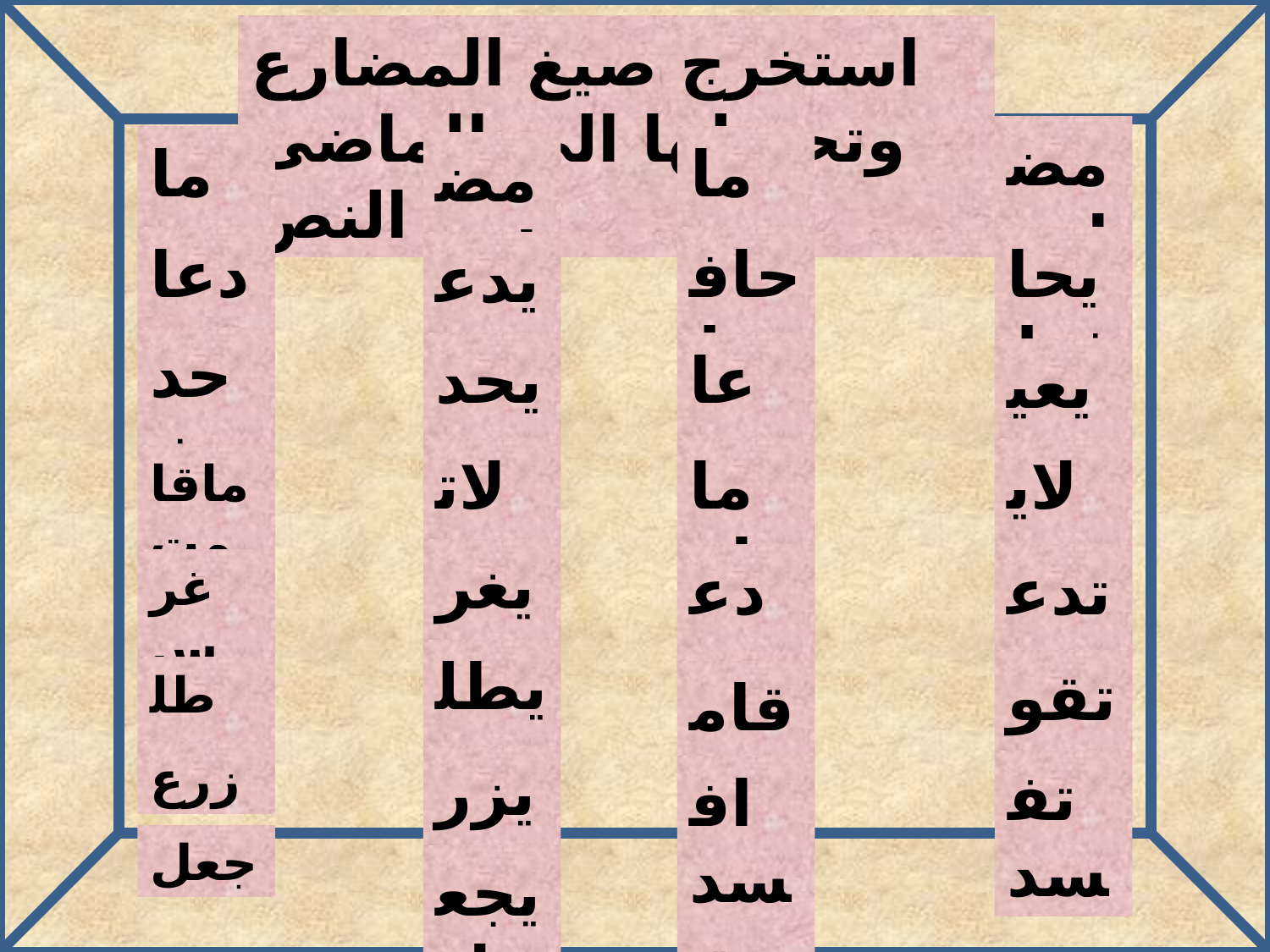

استخرج صيغ المضارع وتحويلها الى الماضى من النص
مضارع
ماضى
ماضى
مضارع
دعا
حافظ
يحافظ
يدعو
حدث
يحدث
عاش
يعيش
لاتقوم
ما افسد
لايفسد
ماقامت
يغرس
دعت
تدعو
غرس
يطلب
تقوم
طلب
قامت
زرع
يزرع
تفسد
افسدت
جعل
يجعل